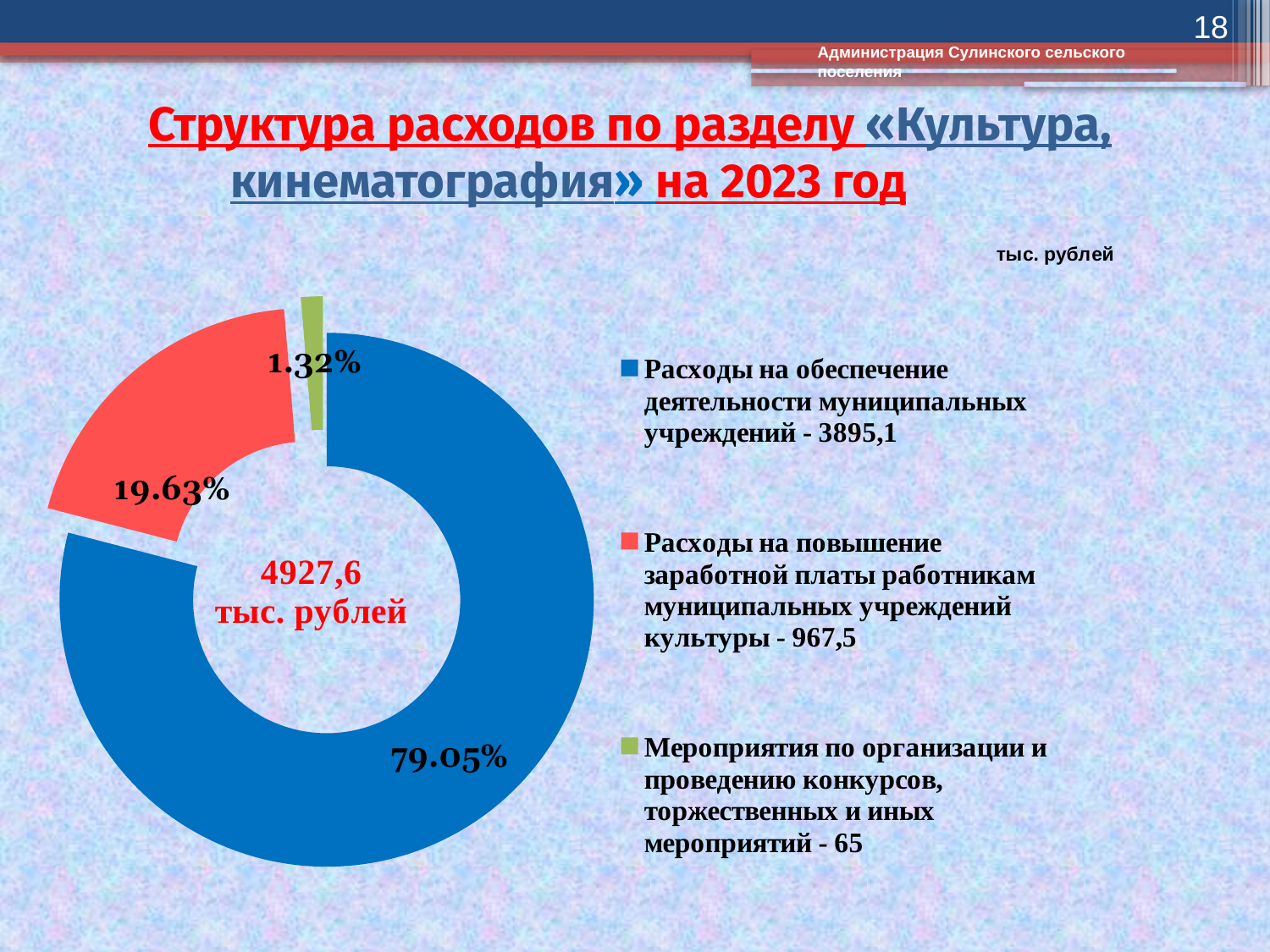

18
Администрация Сулинского сельского поселения
# Структура расходов по разделу «Культура, кинематография» на 2023 год

### Chart

| Category | Столбец1 |
|---|---|
| Расходы на обеспечение деятельности муниципальных учреждений - 3895,1 | 3895.1 |
| Расходы на повышение заработной платы работникам муниципальных учреждений культуры - 967,5 | 967.5 |
| Мероприятия по организации и проведению конкурсов, торжественных и иных мероприятий - 65 | 65.0 |